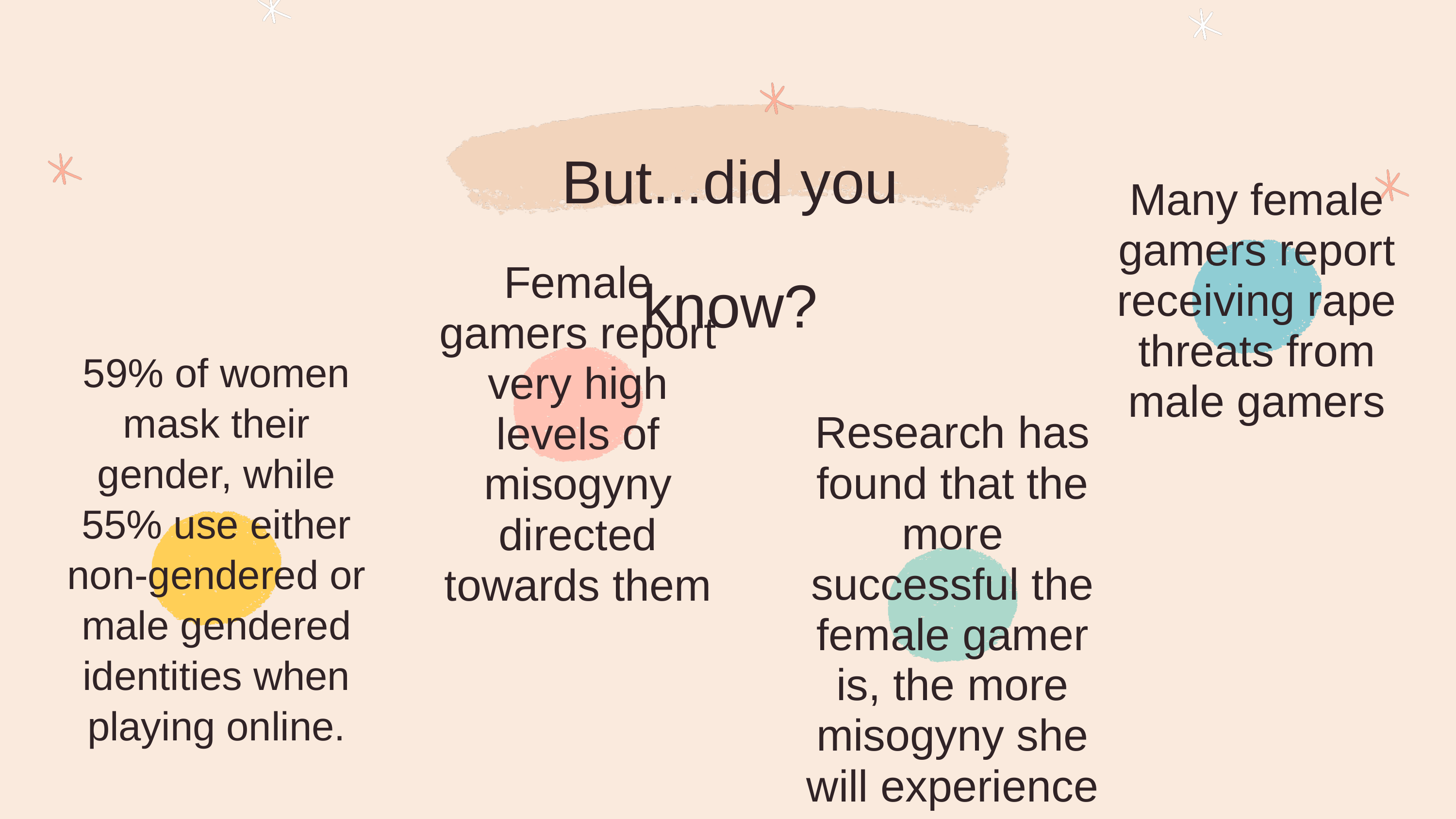

But...did you know?

Many female gamers report receiving rape threats from male gamers

Female gamers report very high levels of misogyny directed towards them

59% of women mask their gender, while 55% use either non-gendered or male gendered identities when playing online.

Research has found that the more successful the female gamer is, the more misogyny she will experience